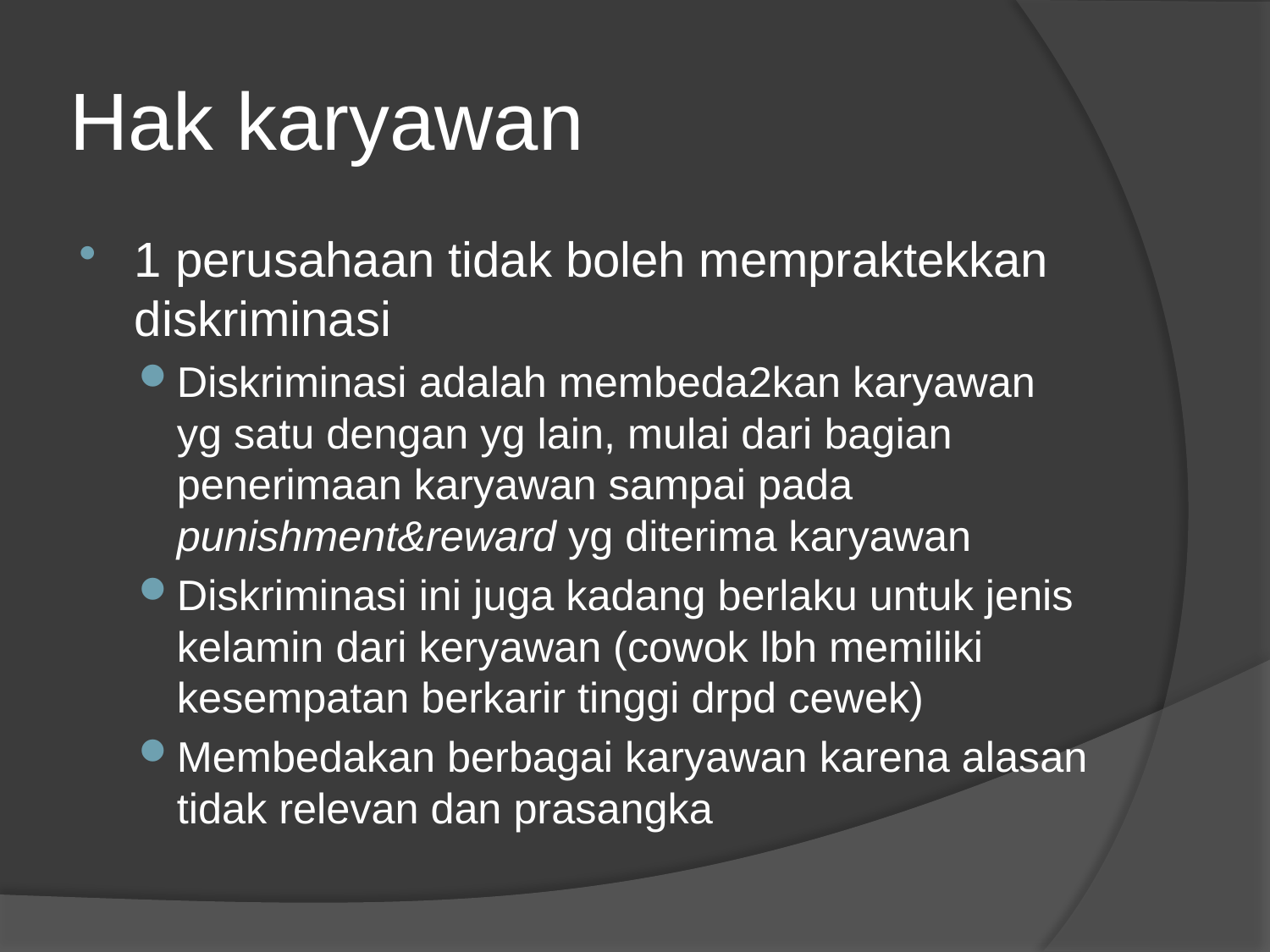

# Hak karyawan
1 perusahaan tidak boleh mempraktekkan diskriminasi
Diskriminasi adalah membeda2kan karyawan yg satu dengan yg lain, mulai dari bagian penerimaan karyawan sampai pada punishment&reward yg diterima karyawan
Diskriminasi ini juga kadang berlaku untuk jenis kelamin dari keryawan (cowok lbh memiliki kesempatan berkarir tinggi drpd cewek)
Membedakan berbagai karyawan karena alasan tidak relevan dan prasangka